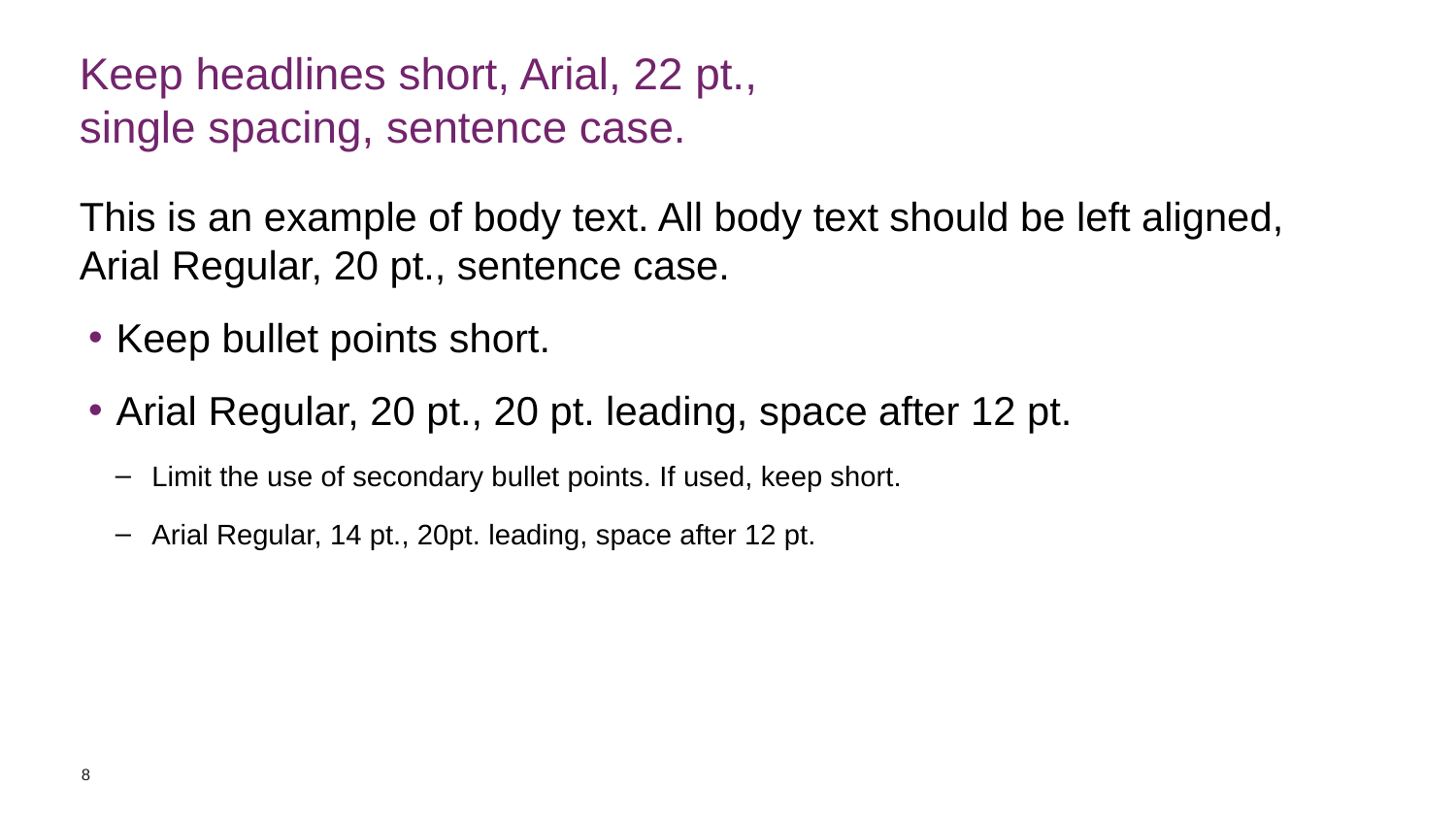

# Keep headlines short, Arial, 22 pt., single spacing, sentence case.
This is an example of body text. All body text should be left aligned, Arial Regular, 20 pt., sentence case.
Keep bullet points short.
Arial Regular, 20 pt., 20 pt. leading, space after 12 pt.
Limit the use of secondary bullet points. If used, keep short.
Arial Regular, 14 pt., 20pt. leading, space after 12 pt.
8